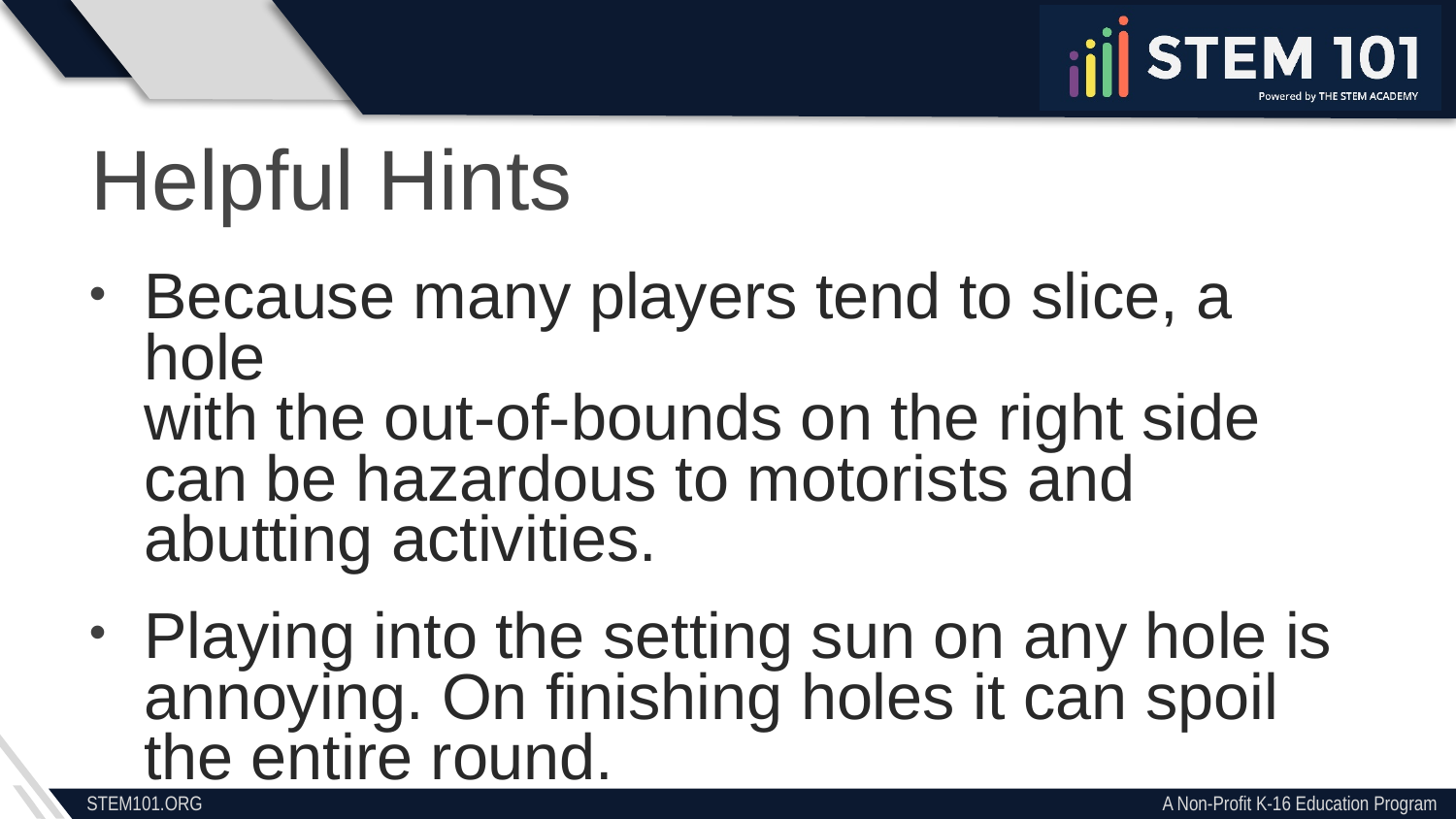

Helpful Hints
Because many players tend to slice, a hole
with the out-of-bounds on the right side can be hazardous to motorists and abutting activities.
Playing into the setting sun on any hole is annoying. On finishing holes it can spoil the entire round.